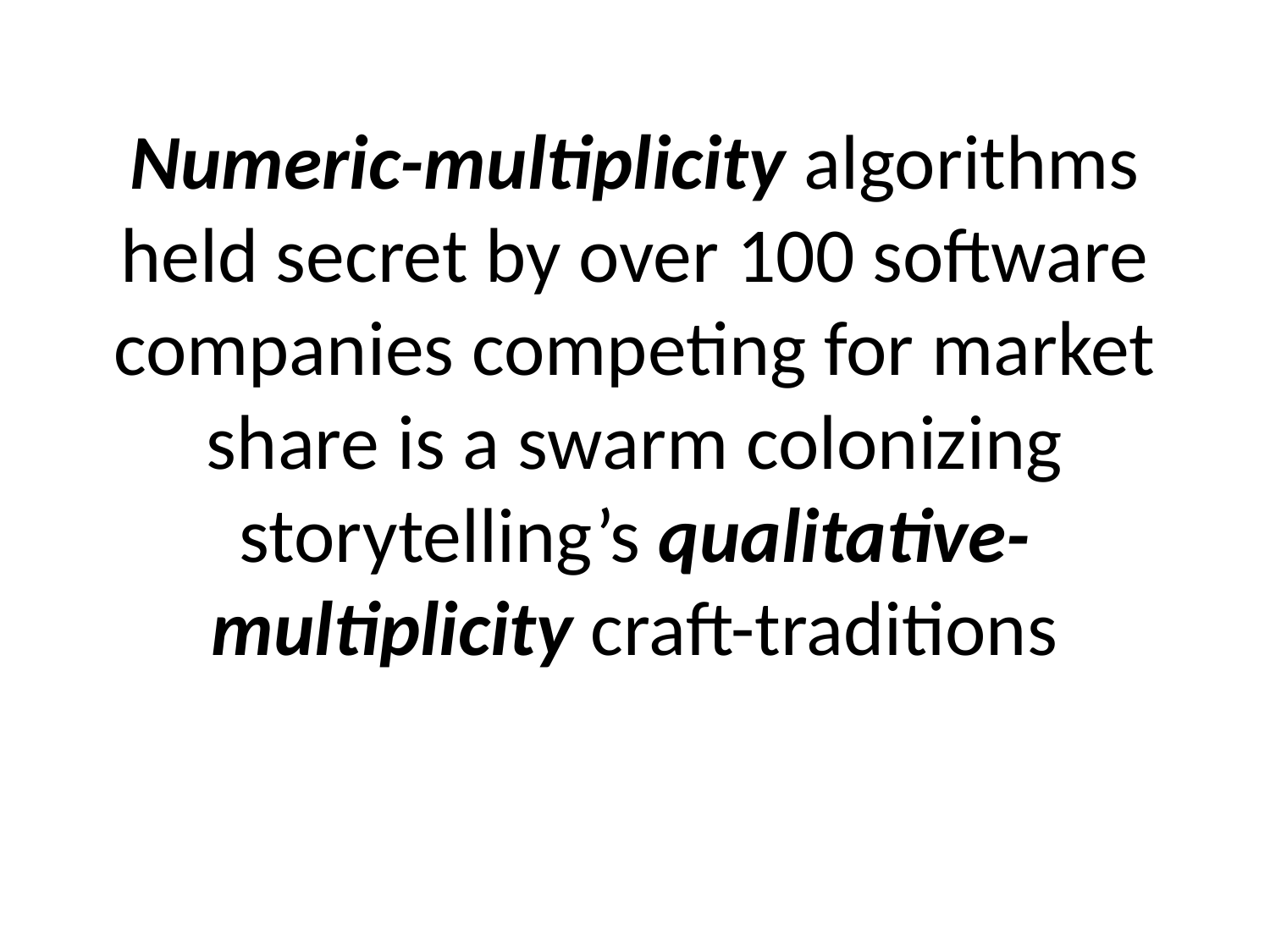

# Numeric-multiplicity algorithms held secret by over 100 software companies competing for market share is a swarm colonizing storytelling’s qualitative-multiplicity craft-traditions